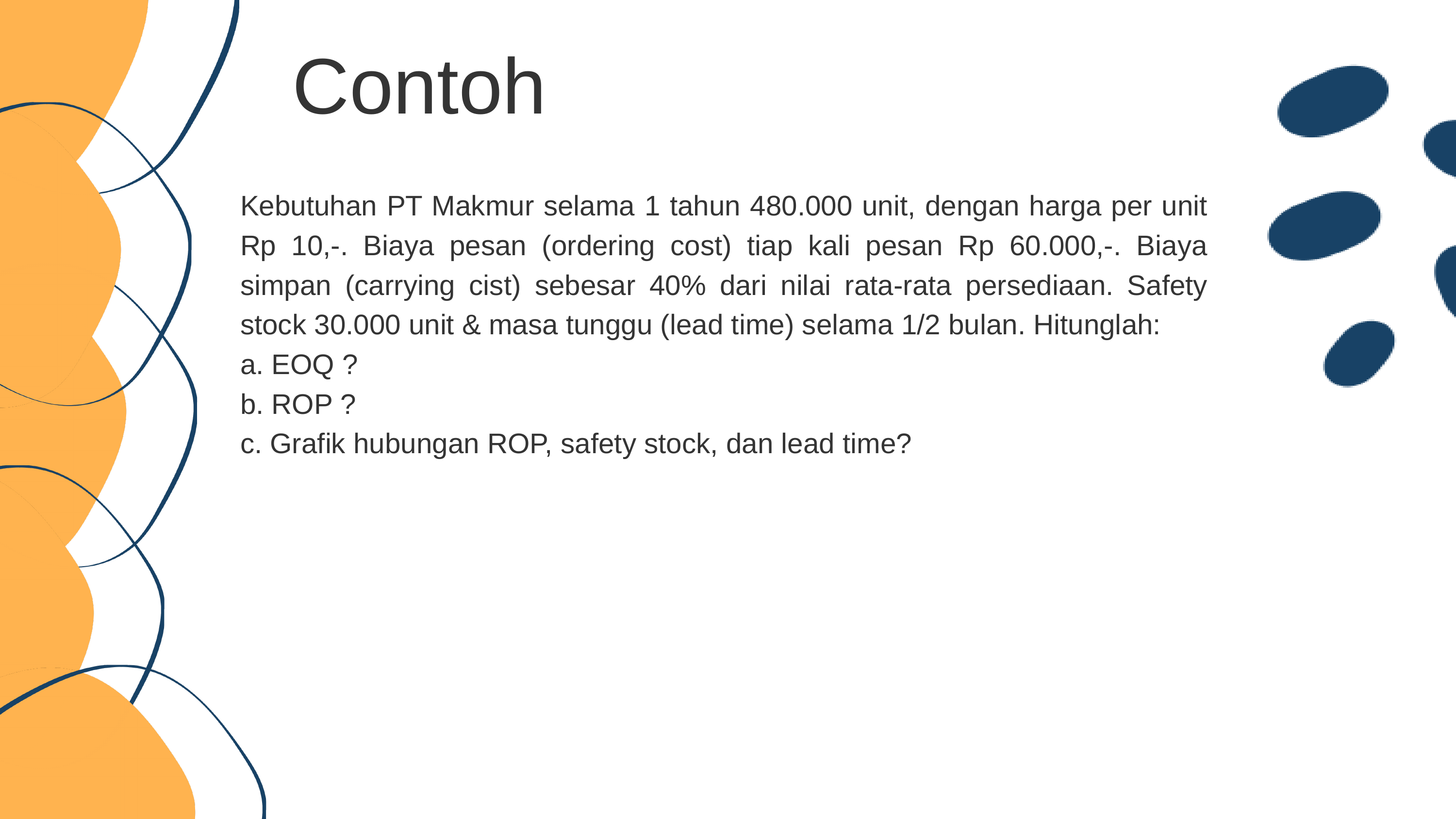

Contoh

Kebutuhan PT Makmur selama 1 tahun 480.000 unit, dengan harga per unit Rp 10,-. Biaya pesan (ordering cost) tiap kali pesan Rp 60.000,-. Biaya simpan (carrying cist) sebesar 40% dari nilai rata-rata persediaan. Safety stock 30.000 unit & masa tunggu (lead time) selama 1/2 bulan. Hitunglah:
a. EOQ ?
b. ROP ?
c. Grafik hubungan ROP, safety stock, dan lead time?